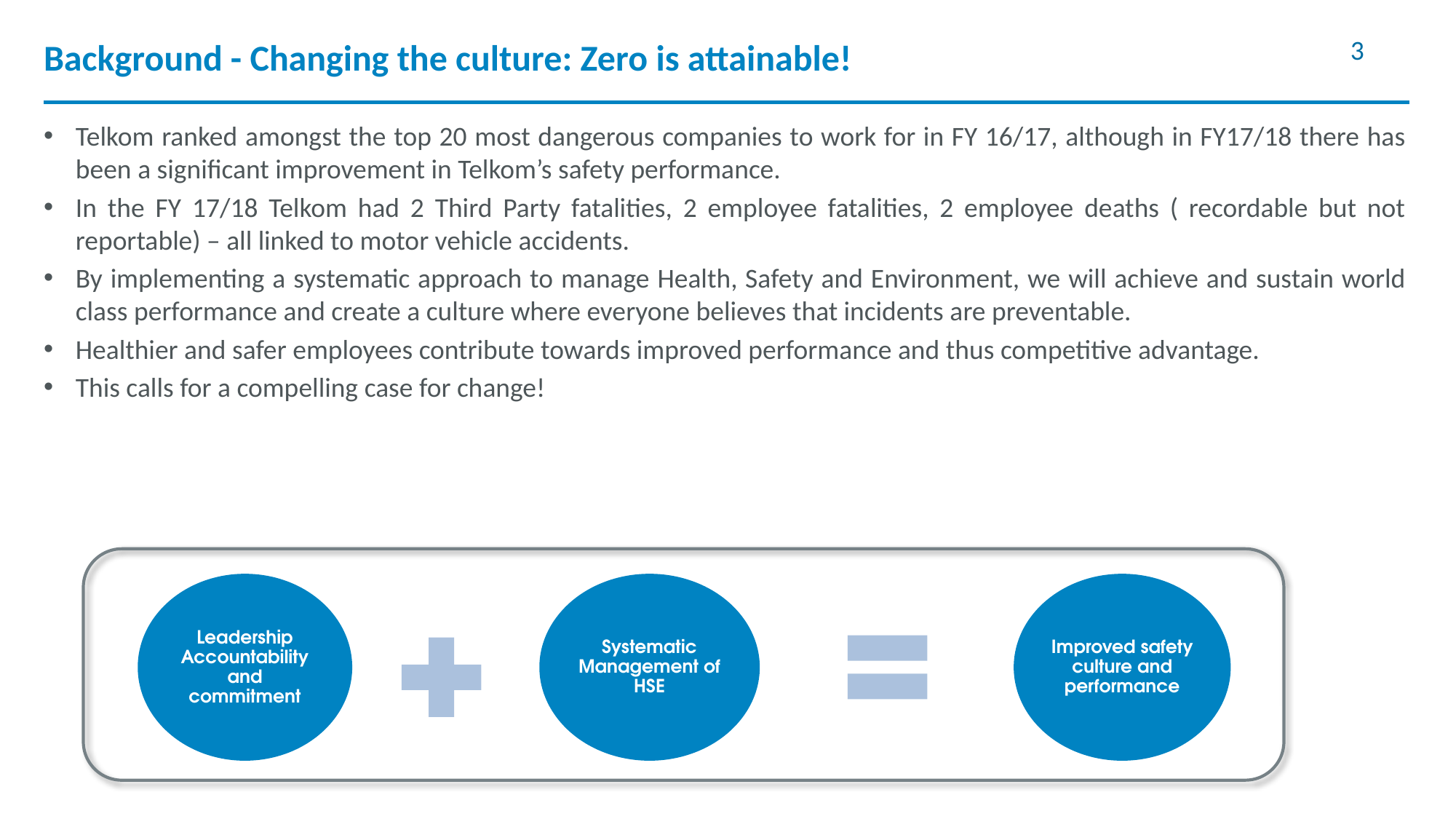

3
# Background - Changing the culture: Zero is attainable!
Telkom ranked amongst the top 20 most dangerous companies to work for in FY 16/17, although in FY17/18 there has been a significant improvement in Telkom’s safety performance.
In the FY 17/18 Telkom had 2 Third Party fatalities, 2 employee fatalities, 2 employee deaths ( recordable but not reportable) – all linked to motor vehicle accidents.
By implementing a systematic approach to manage Health, Safety and Environment, we will achieve and sustain world class performance and create a culture where everyone believes that incidents are preventable.
Healthier and safer employees contribute towards improved performance and thus competitive advantage.
This calls for a compelling case for change!

Systematic Management of HSE

Improved safety culture and performance

Leadership Accountability and commitment